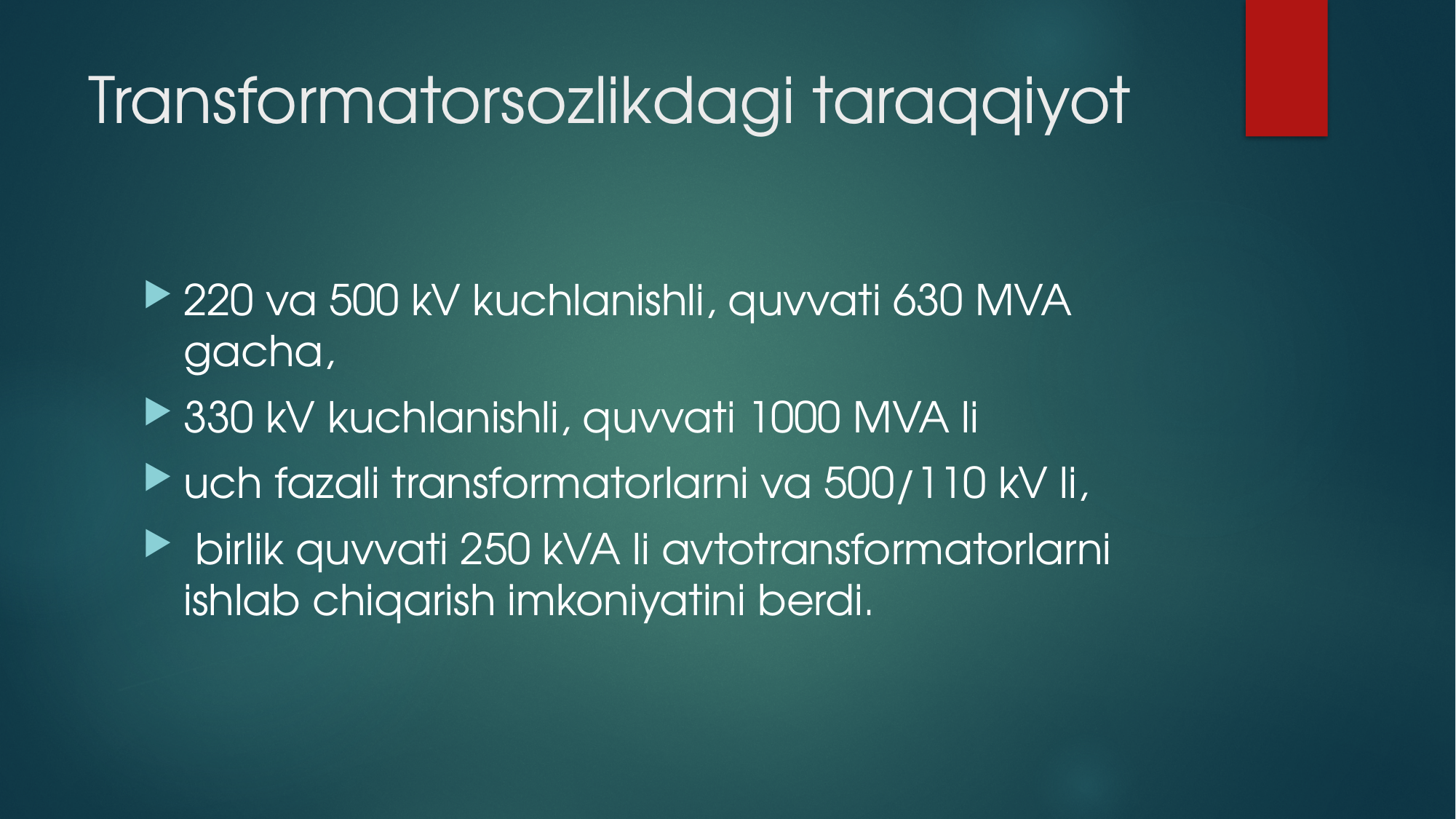

# Transformatorsozlikdagi taraqqiyot
220 va 500 kV kuchlanishli, quvvati 630 MVA gacha,
330 kV kuchlanishli, quvvati 1000 MVA li
uch fazali transformatorlarni va 500/110 kV li,
 birlik quvvati 250 kVA li avtotransformatorlarni ishlab chiqarish imkoniyatini berdi.